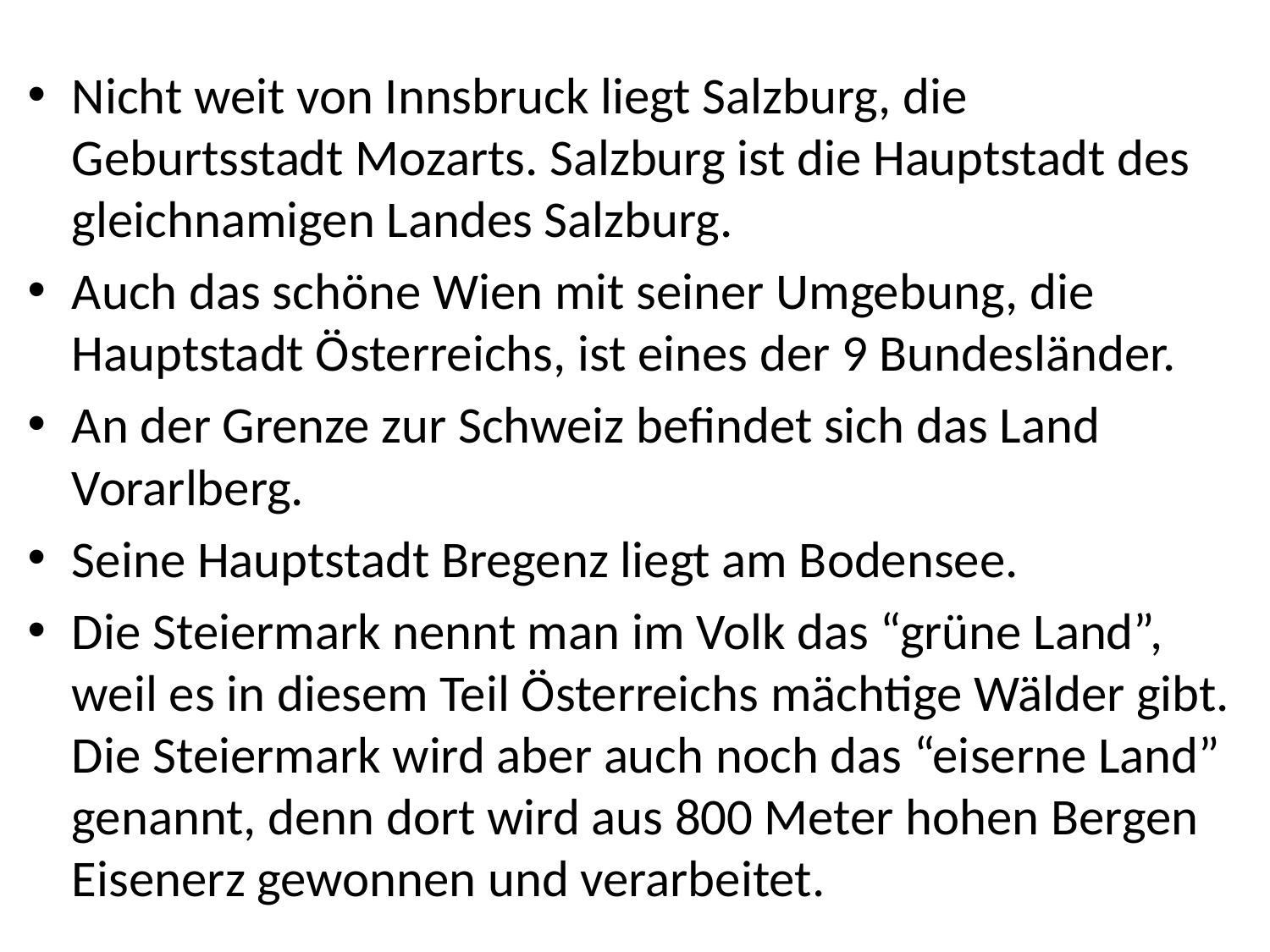

#
Nicht weit von Innsbruck liegt Salzburg, die Geburtsstadt Mozarts. Salzburg ist die Hauptstadt des gleichnamigen Landes Salzburg.
Auch das schöne Wien mit seiner Umgebung, die Hauptstadt Österreichs, ist eines der 9 Bundesländer.
An der Grenze zur Schweiz befindet sich das Land Vorarlberg.
Seine Hauptstadt Bregenz liegt am Bodensee.
Die Steiermark nennt man im Volk das “grüne Land”, weil es in diesem Teil Österreichs mächtige Wälder gibt. Die Steiermark wird aber auch noch das “eiserne Land” genannt, denn dort wird aus 800 Meter hohen Bergen Eisenerz gewonnen und verarbeitet.